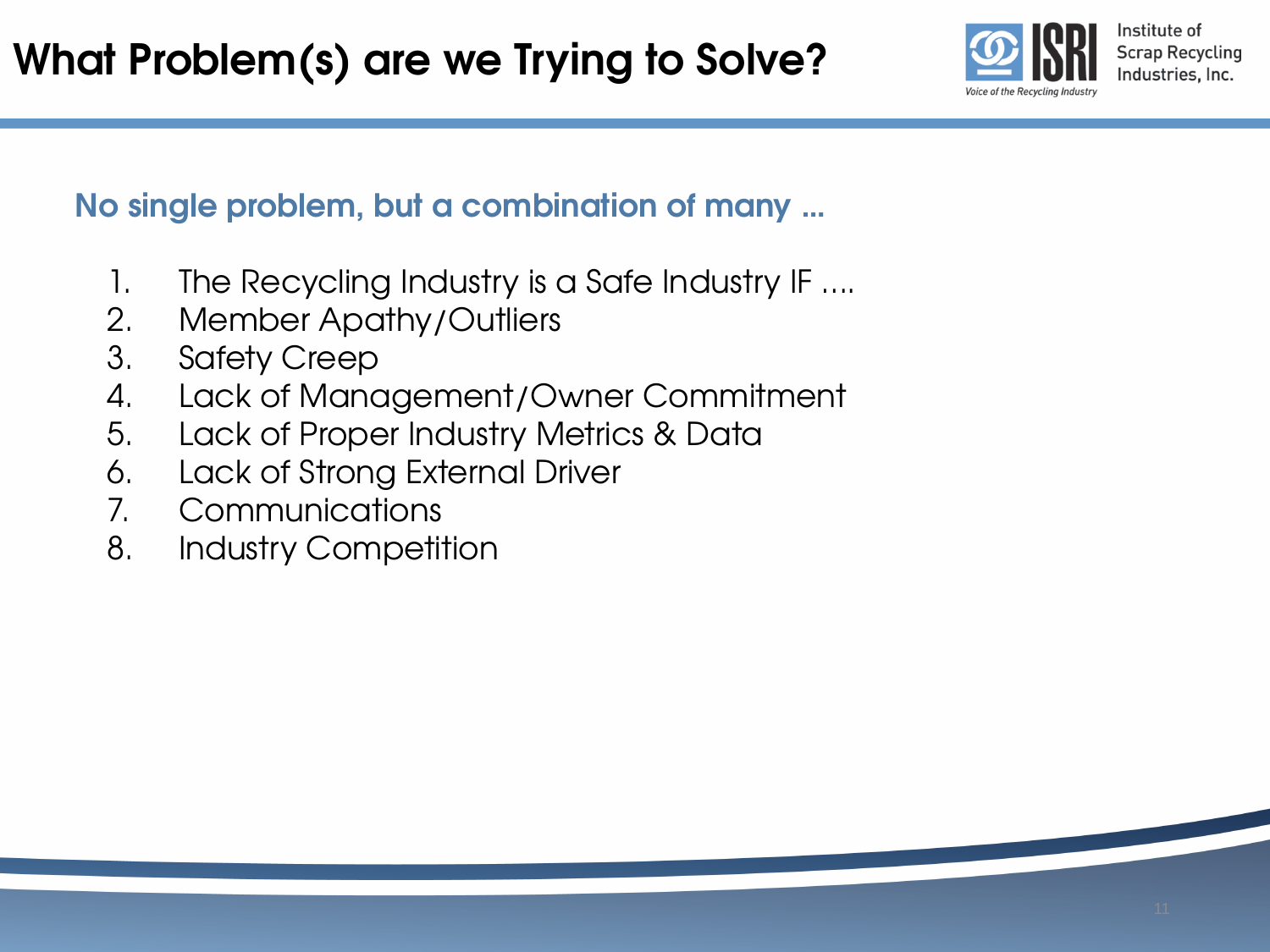

# What Problem(s) are we Trying to Solve?
No single problem, but a combination of many …

The Recycling Industry is a Safe Industry IF ….
Member Apathy/Outliers
Safety Creep
Lack of Management/Owner Commitment
Lack of Proper Industry Metrics & Data
Lack of Strong External Driver
Communications
Industry Competition

11